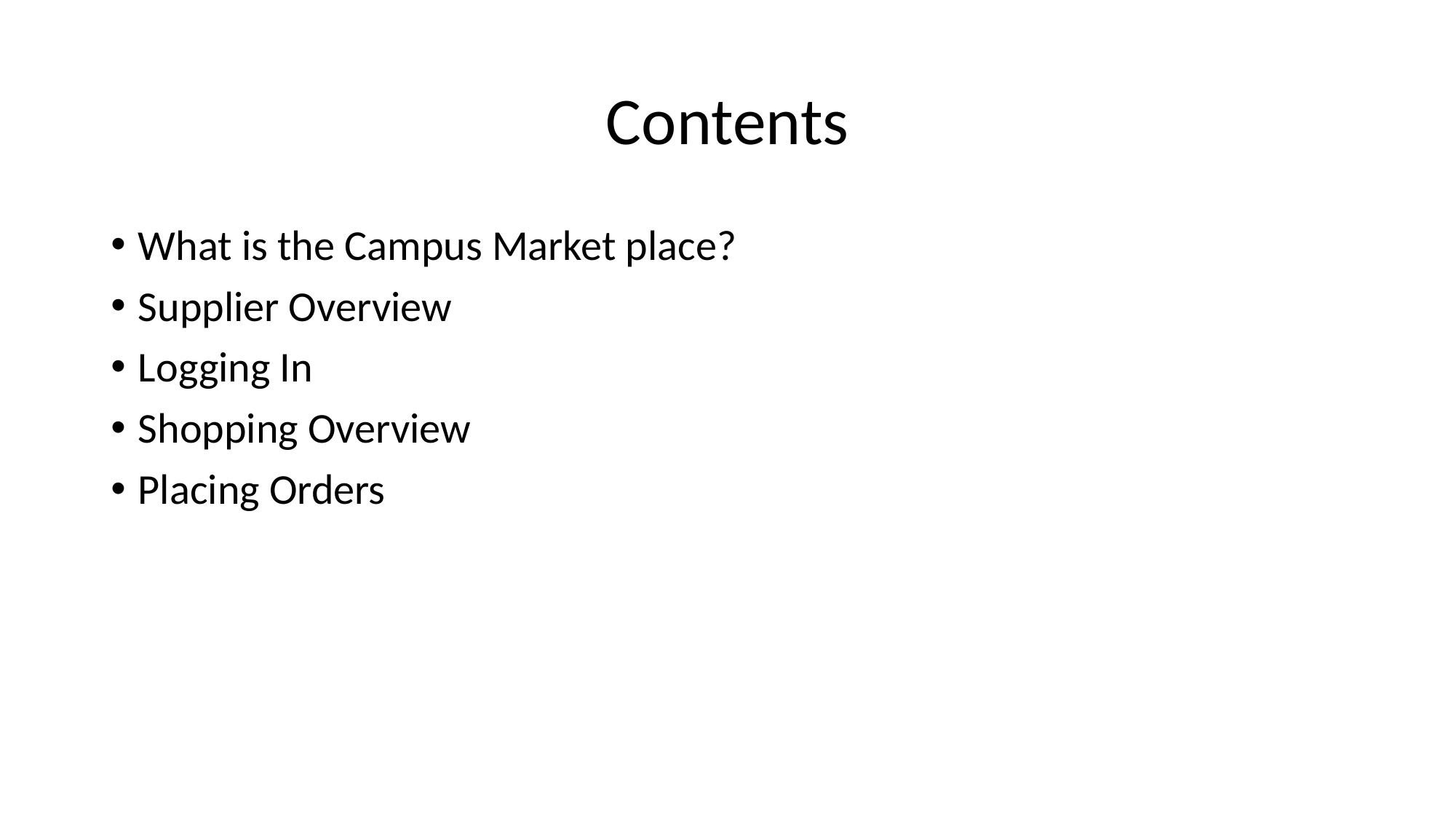

# Contents
What is the Campus Market place?
Supplier Overview
Logging In
Shopping Overview
Placing Orders